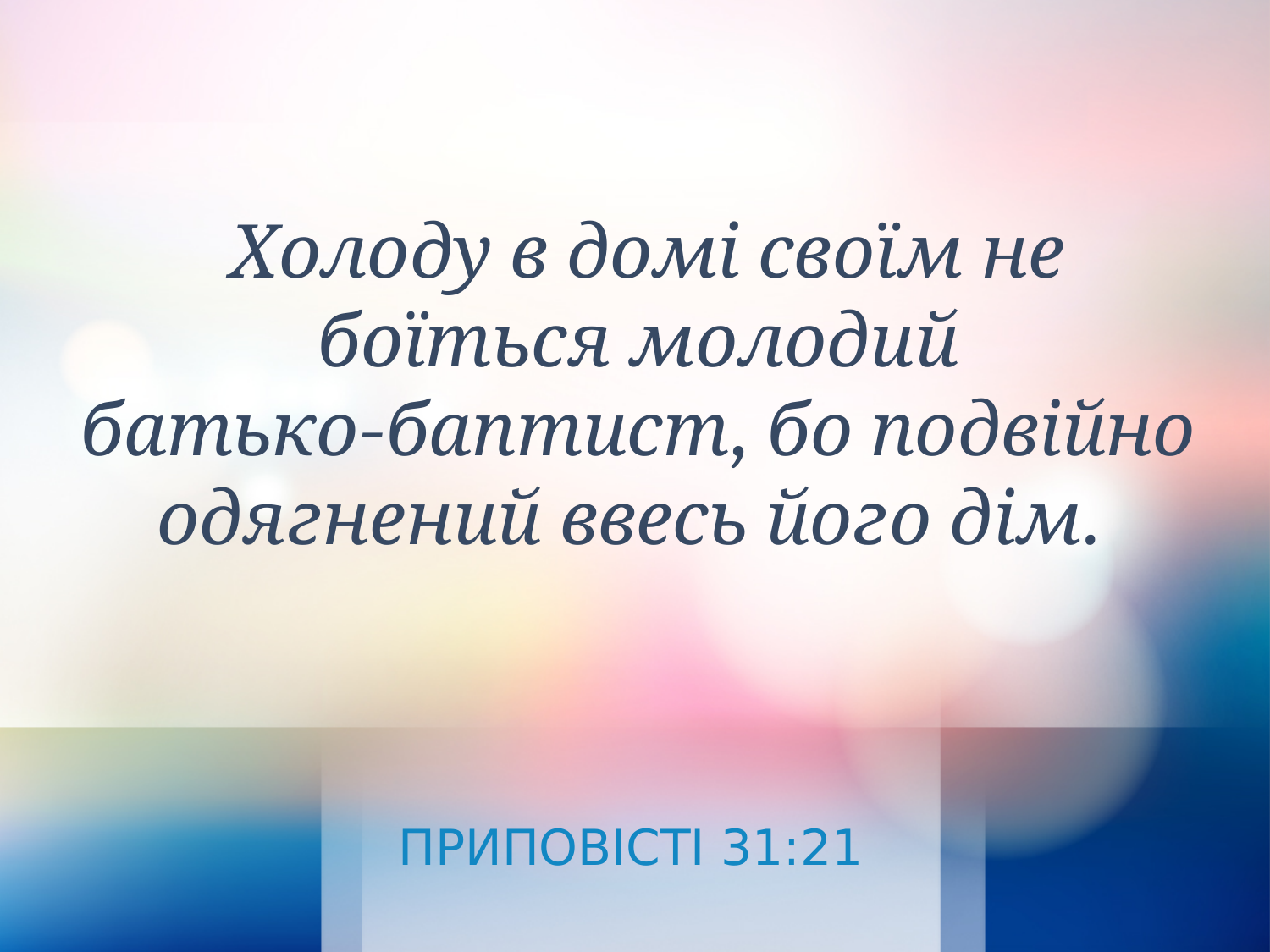

Холоду в домі своїм не
боїться молодий
батько-баптист, бо подвійно одягнений ввесь його дім.

ПРИПОВІСТІ 31:21